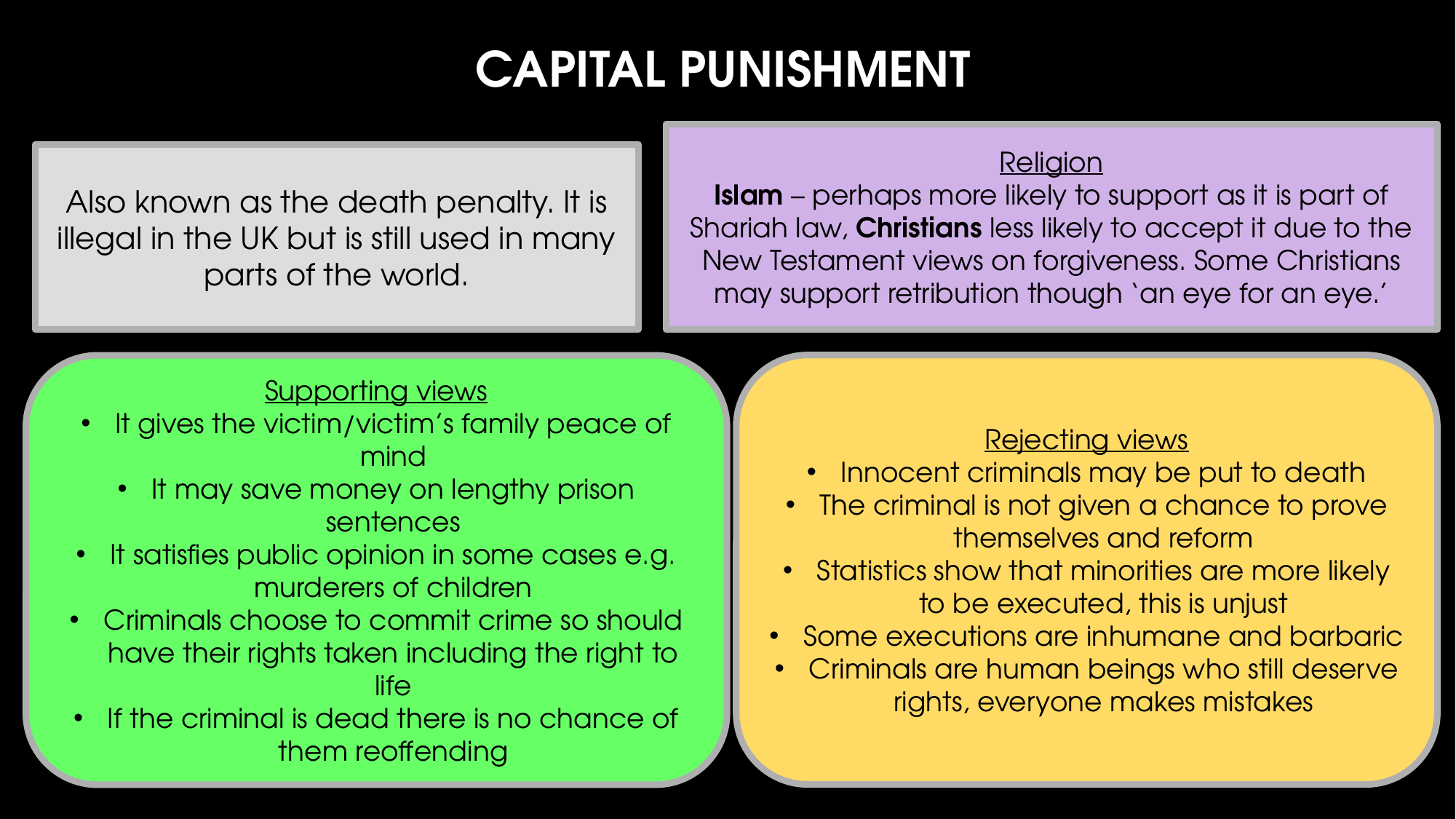

CAPITAL PUNISHMENT
Religion
Islam – perhaps more likely to support as it is part of Shariah law, Christians less likely to accept it due to the New Testament views on forgiveness. Some Christians may support retribution though ‘an eye for an eye.’
Also known as the death penalty. It is illegal in the UK but is still used in many parts of the world.
Rejecting views
Innocent criminals may be put to death
The criminal is not given a chance to prove themselves and reform
Statistics show that minorities are more likely to be executed, this is unjust
Some executions are inhumane and barbaric
Criminals are human beings who still deserve rights, everyone makes mistakes
Supporting views
It gives the victim/victim’s family peace of mind
It may save money on lengthy prison sentences
It satisfies public opinion in some cases e.g. murderers of children
Criminals choose to commit crime so should have their rights taken including the right to life
If the criminal is dead there is no chance of them reoffending